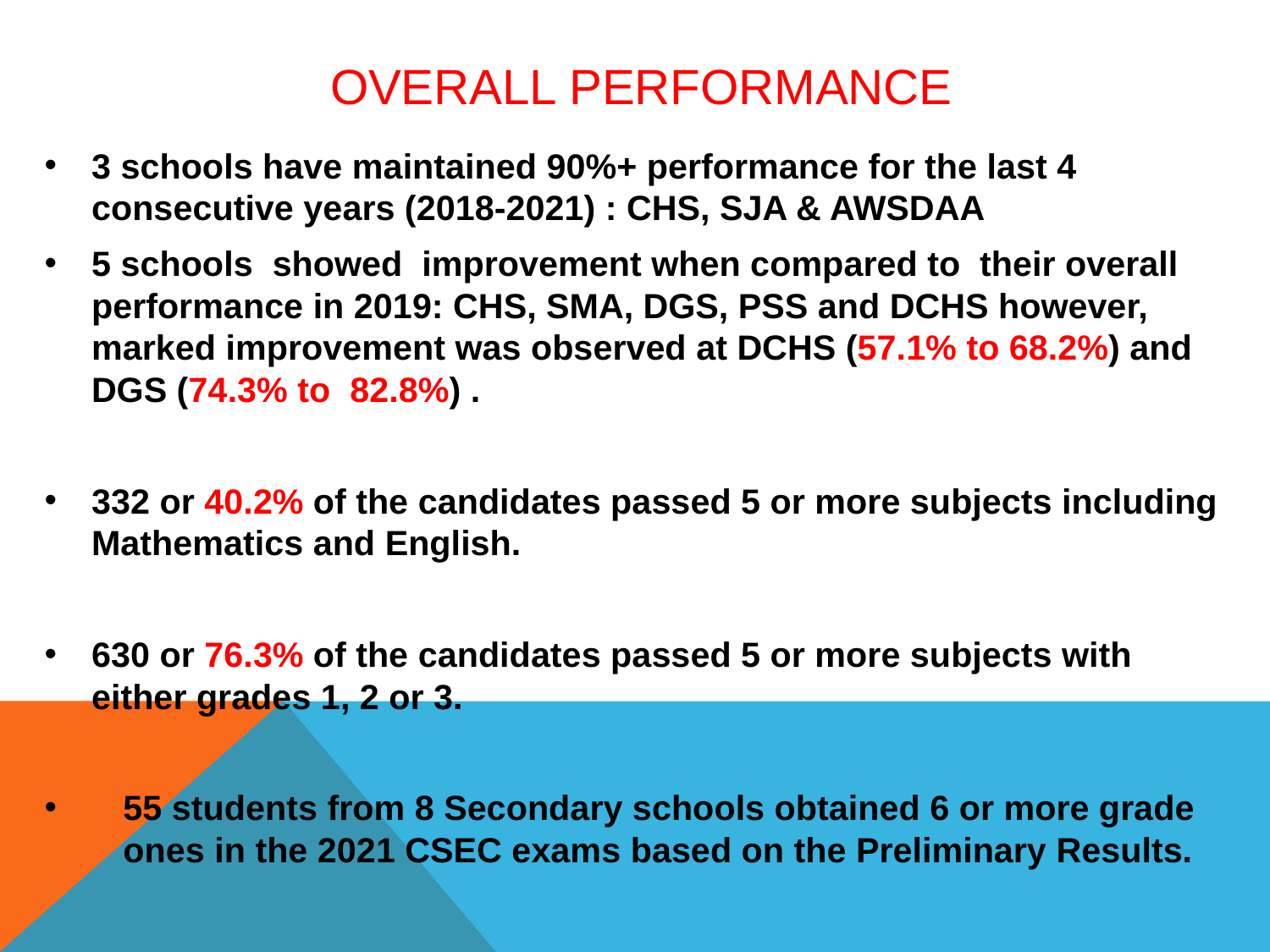

# OVERALL PERFORMANCE
3 schools have maintained 90%+ performance for the last 4 consecutive years (2018-2021) : CHS, SJA & AWSDAA
5 schools  showed  improvement when compared to  their overall performance in 2019: CHS, SMA, DGS, PSS and DCHS however, marked improvement was observed at DCHS (57.1% to 68.2%) and  DGS (74.3% to  82.8%) .

332 or 40.2% of the candidates passed 5 or more subjects including Mathematics and English.

630 or 76.3% of the candidates passed 5 or more subjects with either grades 1, 2 or 3.

55 students from 8 Secondary schools obtained 6 or more grade ones in the 2021 CSEC exams based on the Preliminary Results.